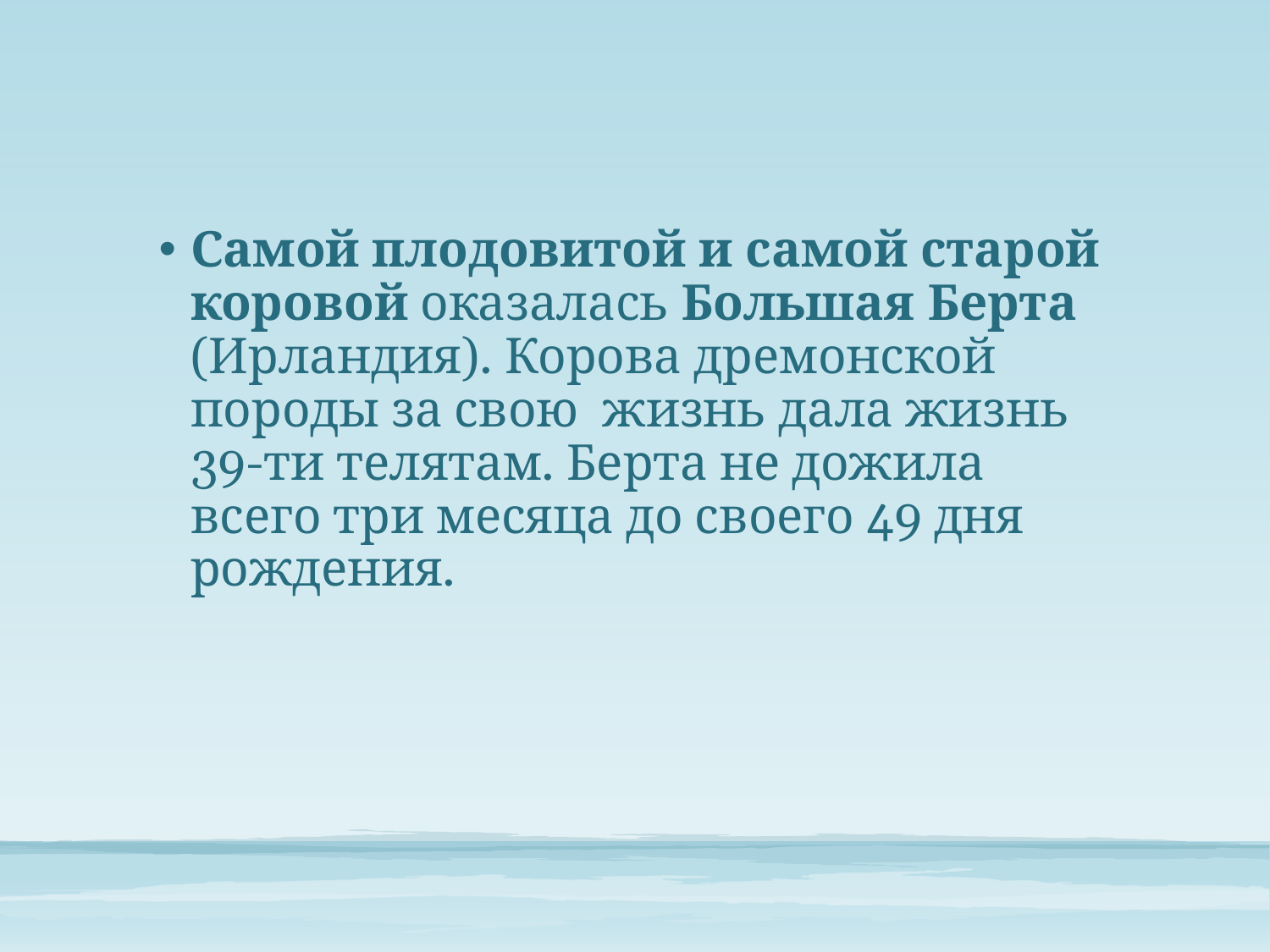

Самой плодовитой и самой старой коровой оказалась Большая Берта (Ирландия). Корова дремонской породы за свою  жизнь дала жизнь 39-ти телятам. Берта не дожила всего три месяца до своего 49 дня рождения.